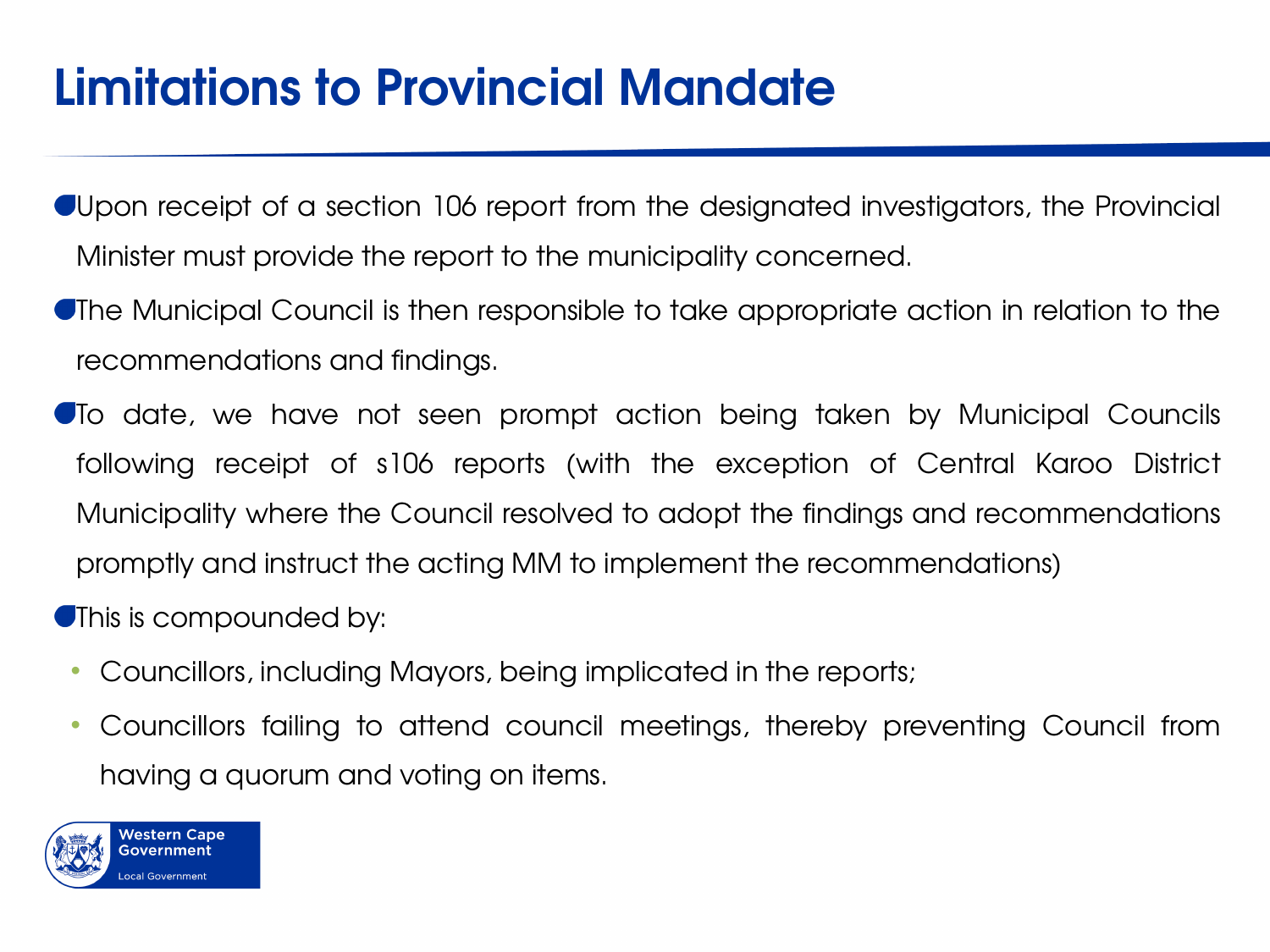

# Limitations to Provincial Mandate
Upon receipt of a section 106 report from the designated investigators, the Provincial Minister must provide the report to the municipality concerned.
The Municipal Council is then responsible to take appropriate action in relation to the recommendations and findings.
To date, we have not seen prompt action being taken by Municipal Councils following receipt of s106 reports (with the exception of Central Karoo District Municipality where the Council resolved to adopt the findings and recommendations promptly and instruct the acting MM to implement the recommendations)
This is compounded by:
Councillors, including Mayors, being implicated in the reports;
Councillors failing to attend council meetings, thereby preventing Council from having a quorum and voting on items.